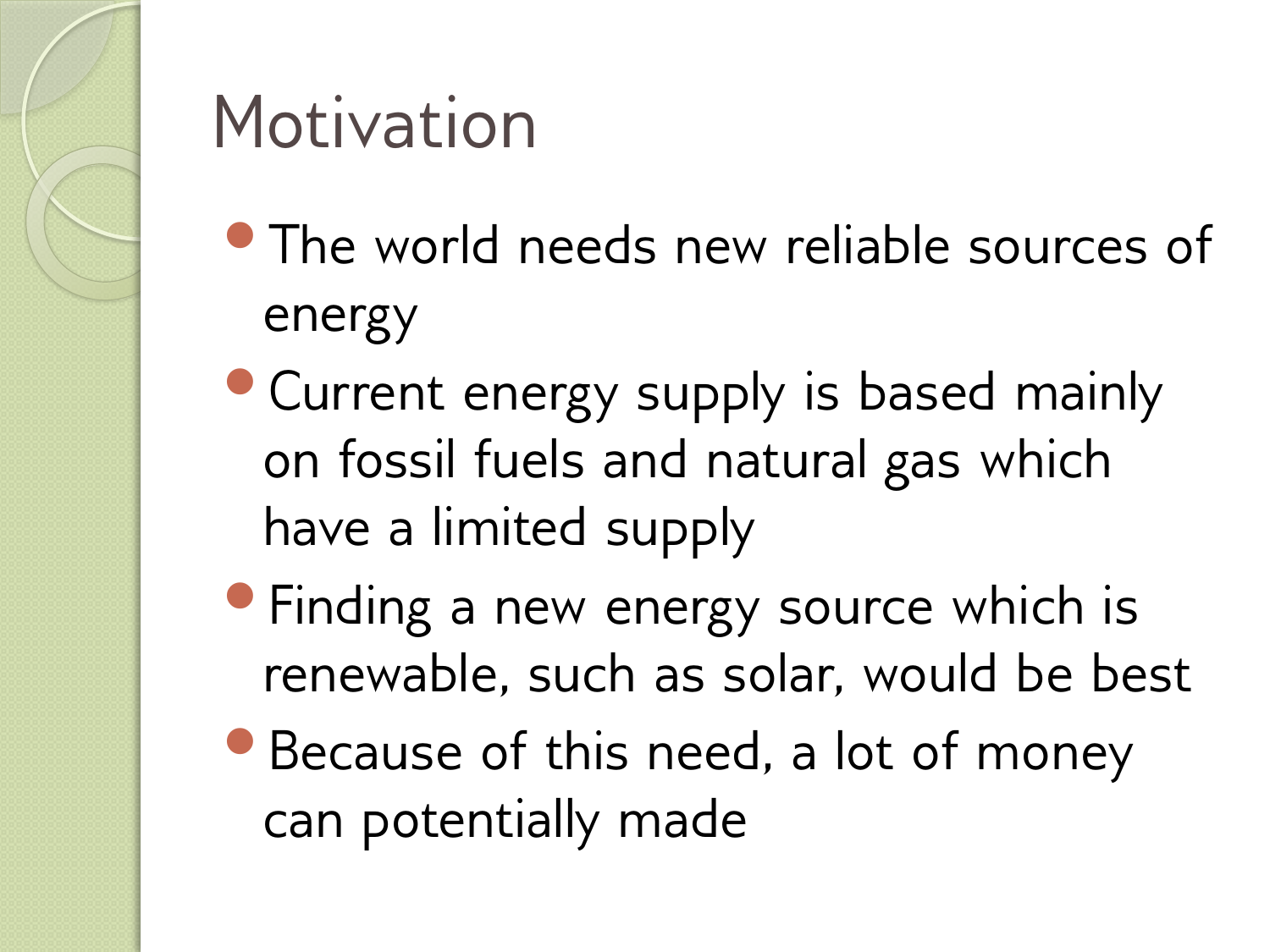

# Motivation
The world needs new reliable sources of energy
Current energy supply is based mainly on fossil fuels and natural gas which have a limited supply
Finding a new energy source which is renewable, such as solar, would be best
Because of this need, a lot of money can potentially made